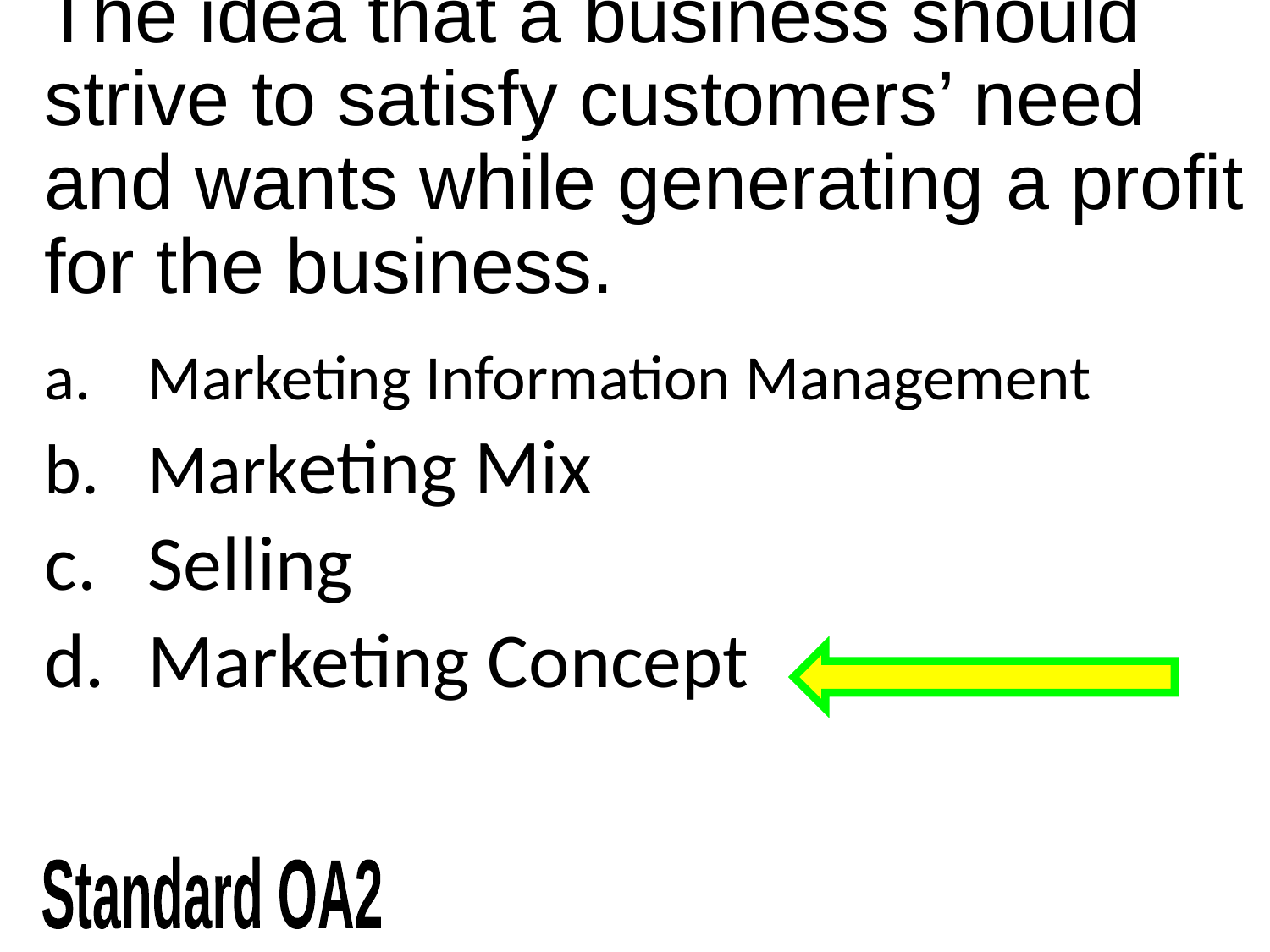

# The idea that a business should strive to satisfy customers’ need and wants while generating a profit for the business.
Marketing Information Management
Marketing Mix
Selling
Marketing Concept

Standard OA2